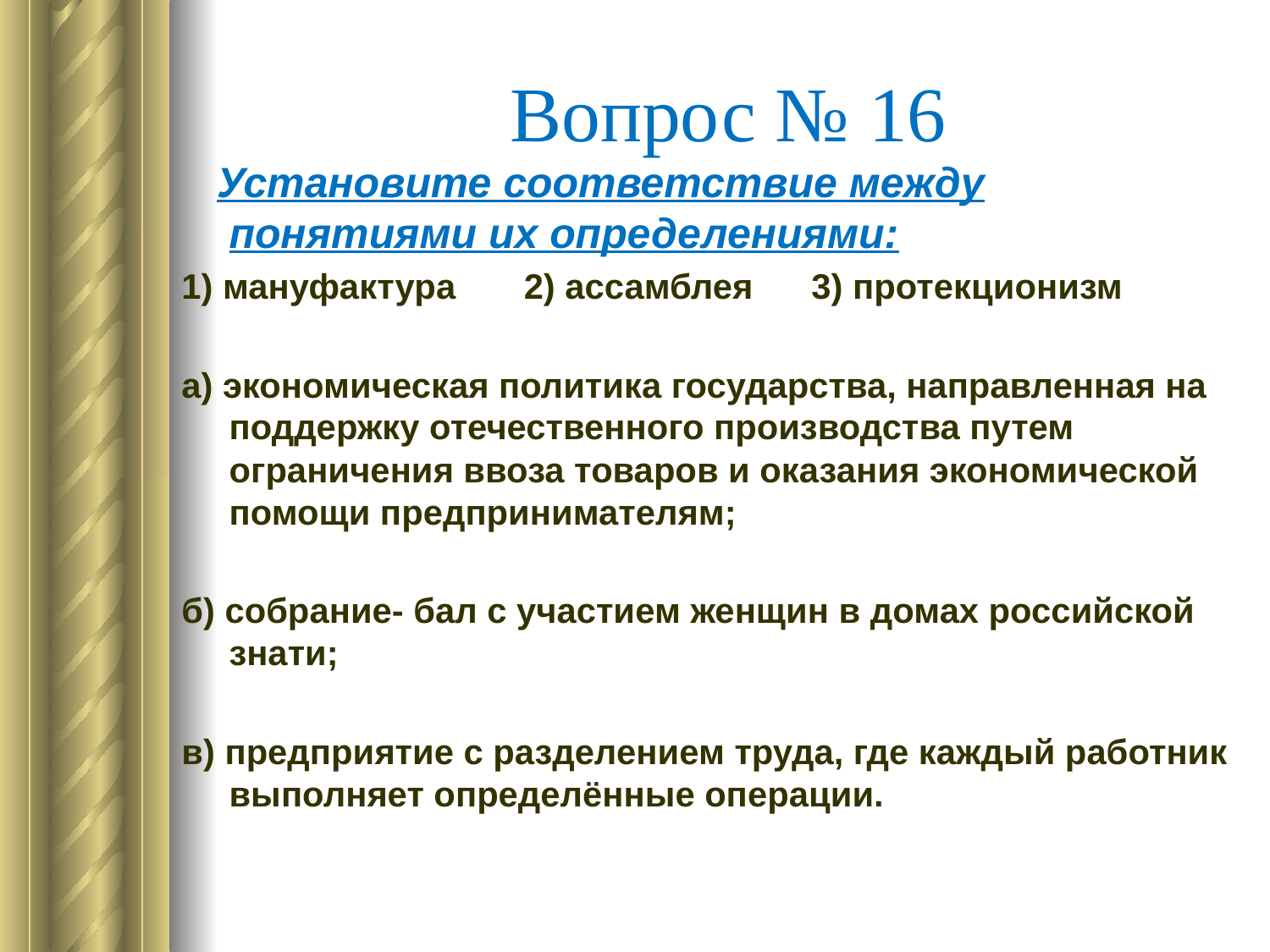

# Вопрос № 16
   Установите соответствие между понятиями их определениями:
1) мануфактура       2) ассамблея      3) протекционизм

а) экономическая политика государства, направленная на поддержку отечественного производства путем ограничения ввоза товаров и оказания экономической помощи предпринимателям;

б) собрание- бал с участием женщин в домах российской знати;

в) предприятие с разделением труда, где каждый работник выполняет определённые операции.